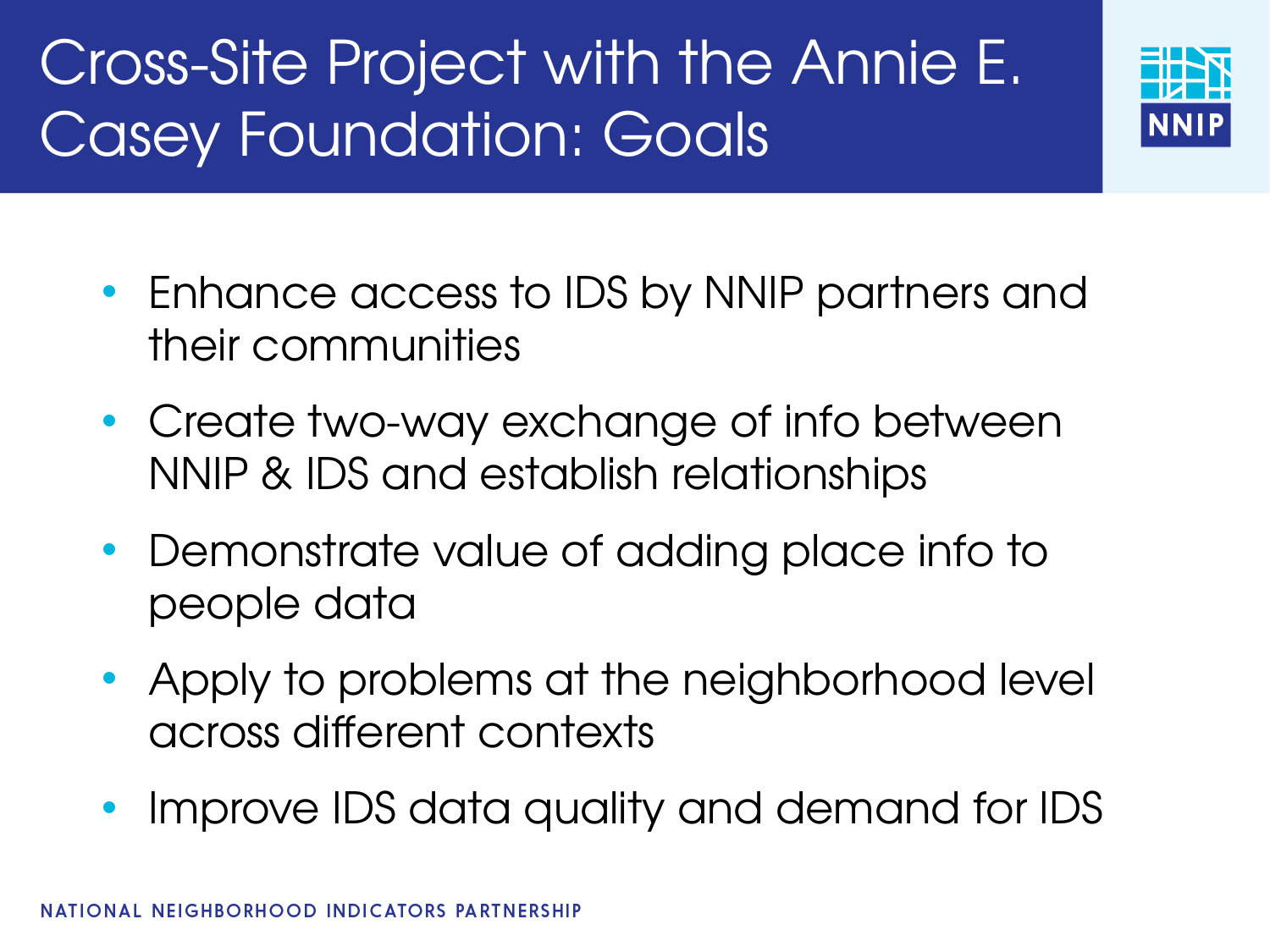

# Cross-Site Project with the Annie E. Casey Foundation: Goals
Enhance access to IDS by NNIP partners and their communities
Create two-way exchange of info between NNIP & IDS and establish relationships
Demonstrate value of adding place info to people data
Apply to problems at the neighborhood level across different contexts
Improve IDS data quality and demand for IDS